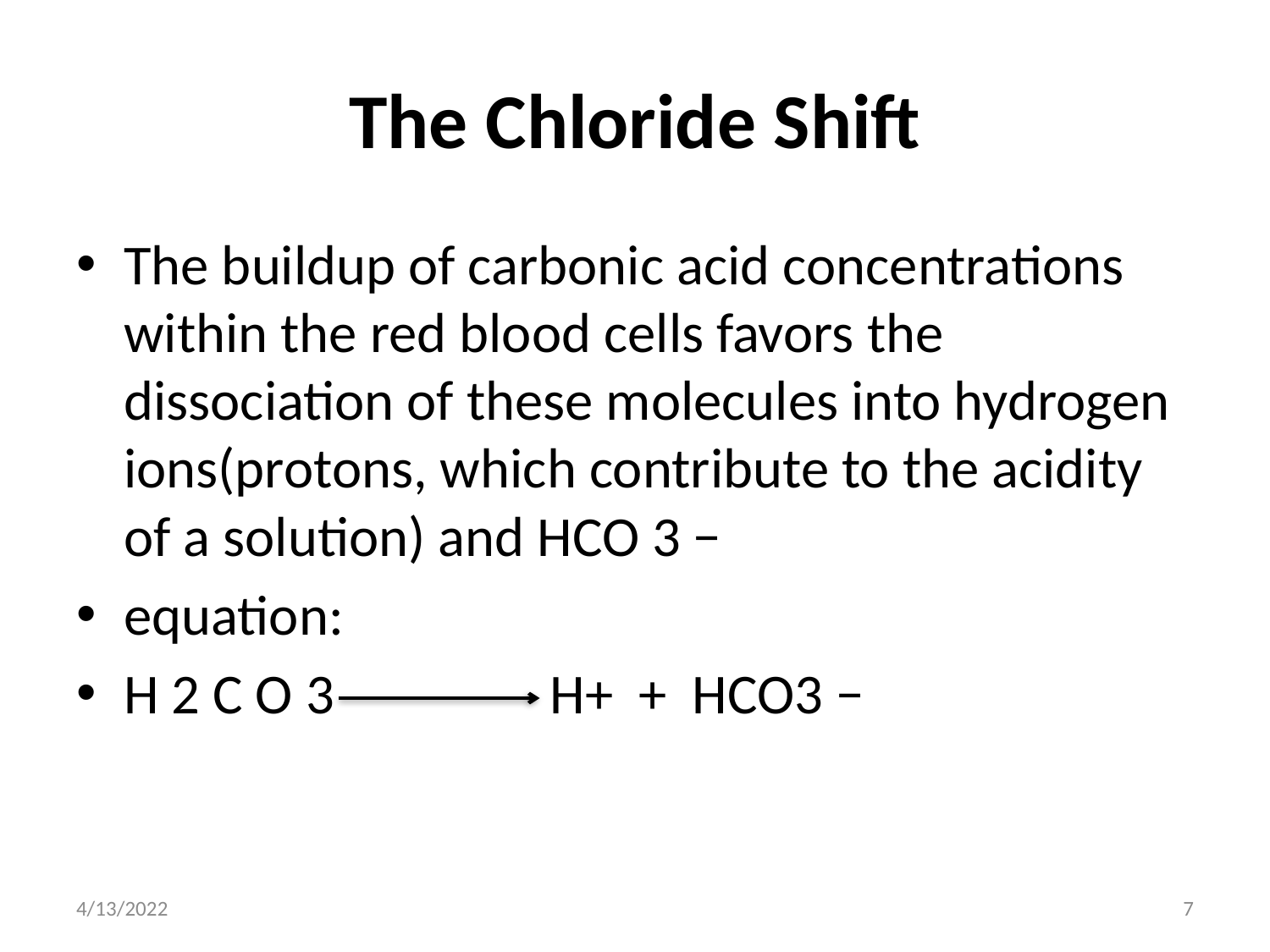

# The Chloride Shift
The buildup of carbonic acid concentrations within the red blood cells favors the dissociation of these molecules into hydrogen ions(protons, which contribute to the acidity of a solution) and HCO 3 −
equation:
H 2 C O 3                 H+  +  HCO3 −
4/13/2022
7